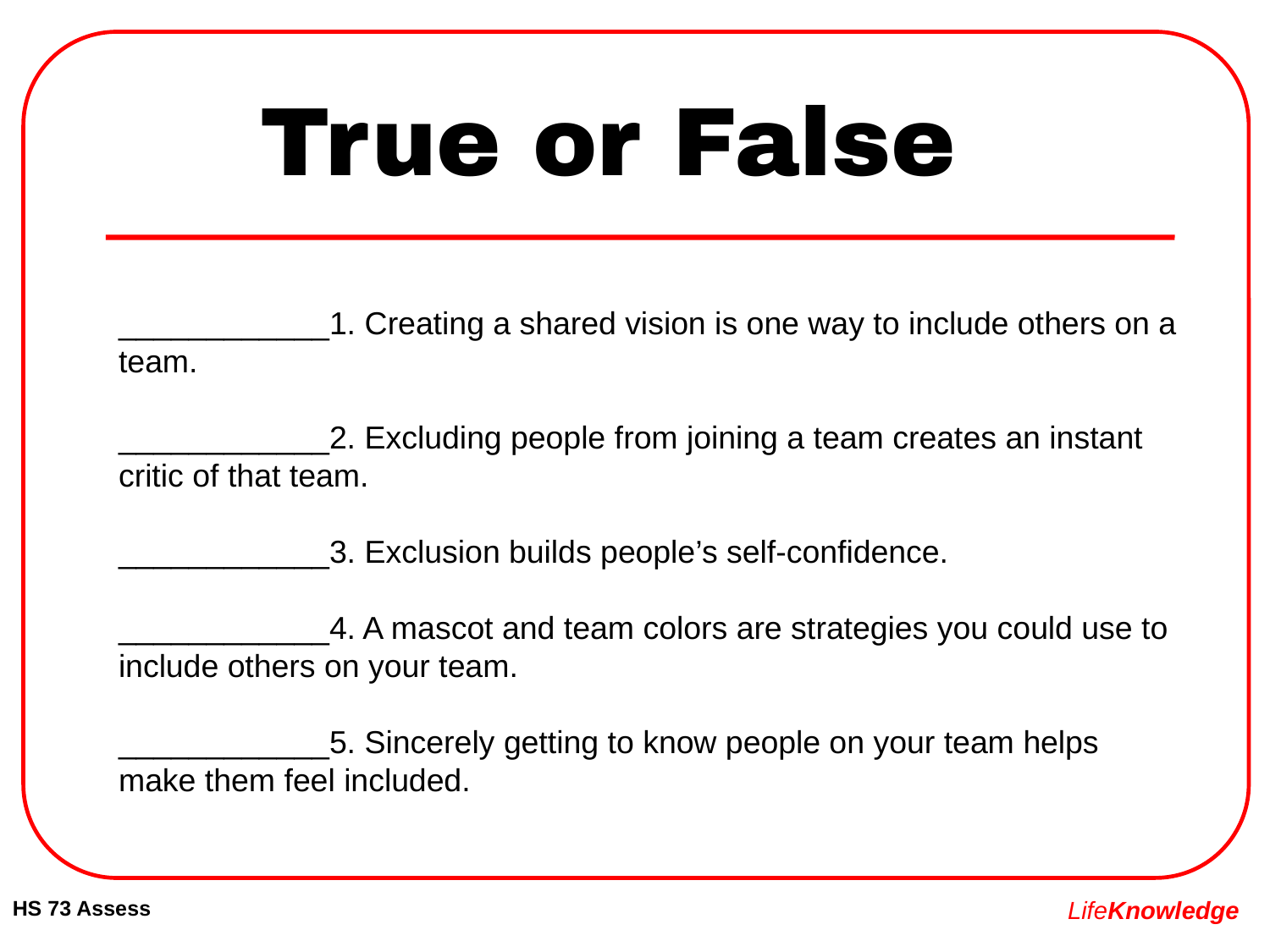

# True or False
____________1. Creating a shared vision is one way to include others on a team.
____________2. Excluding people from joining a team creates an instant critic of that team.
____________3. Exclusion builds people’s self-confidence.
____________4. A mascot and team colors are strategies you could use to include others on your team.
____________5. Sincerely getting to know people on your team helps make them feel included.
HS 73 Assess
LifeKnowledge